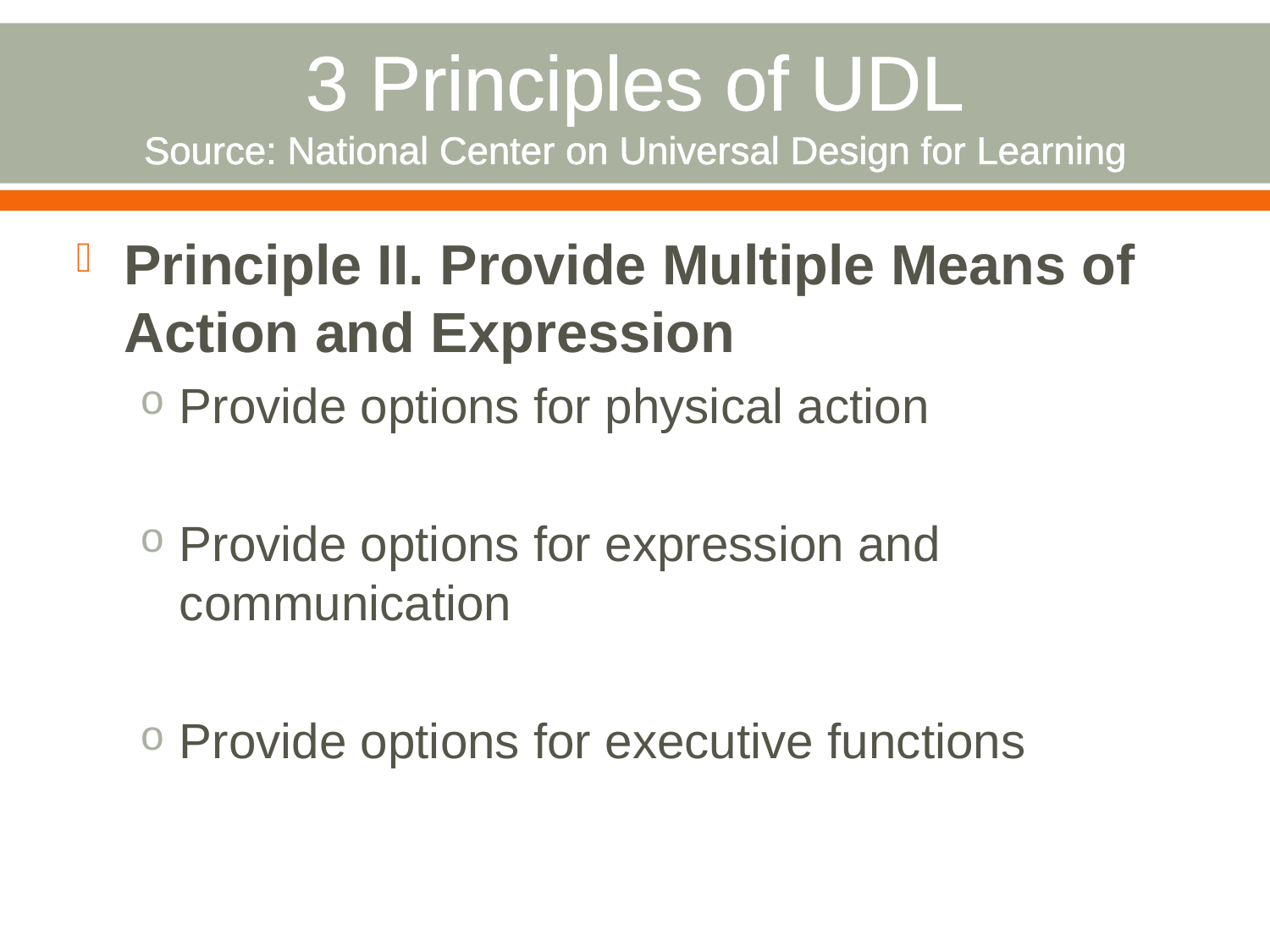

# 3 Principles of UDL Source: National Center on Universal Design for Learning
Principle II. Provide Multiple Means of Action and Expression
Provide options for physical action

Provide options for expression and communication

Provide options for executive functions